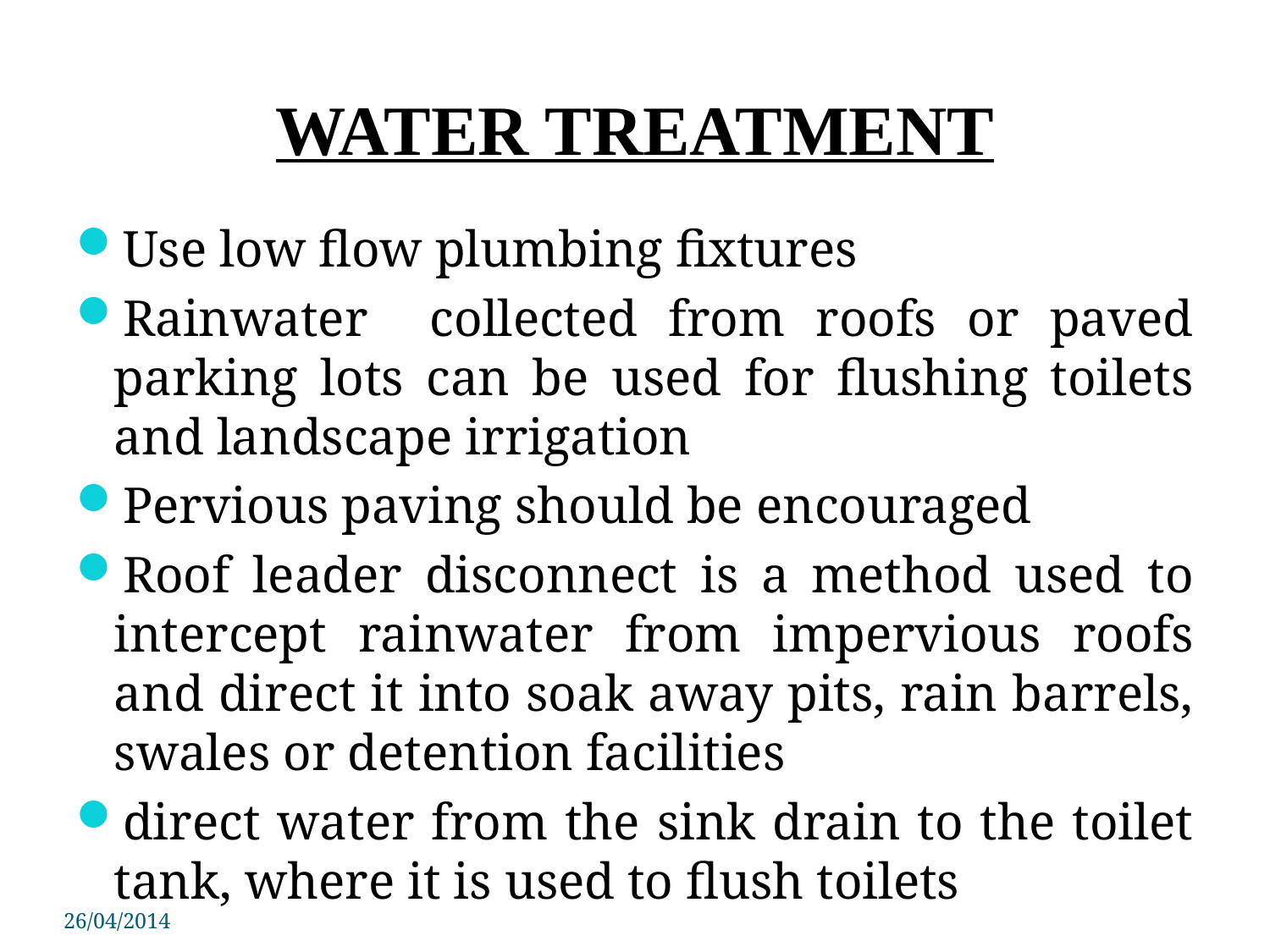

# WATER TREATMENT
Use low flow plumbing fixtures
Rainwater  collected from roofs or paved parking lots can be used for flushing toilets and landscape irrigation
Pervious paving should be encouraged
Roof leader disconnect is a method used to intercept rainwater from impervious roofs and direct it into soak away pits, rain barrels, swales or detention facilities
direct water from the sink drain to the toilet tank, where it is used to flush toilets
26/04/2014
PSIT COE Kanpur